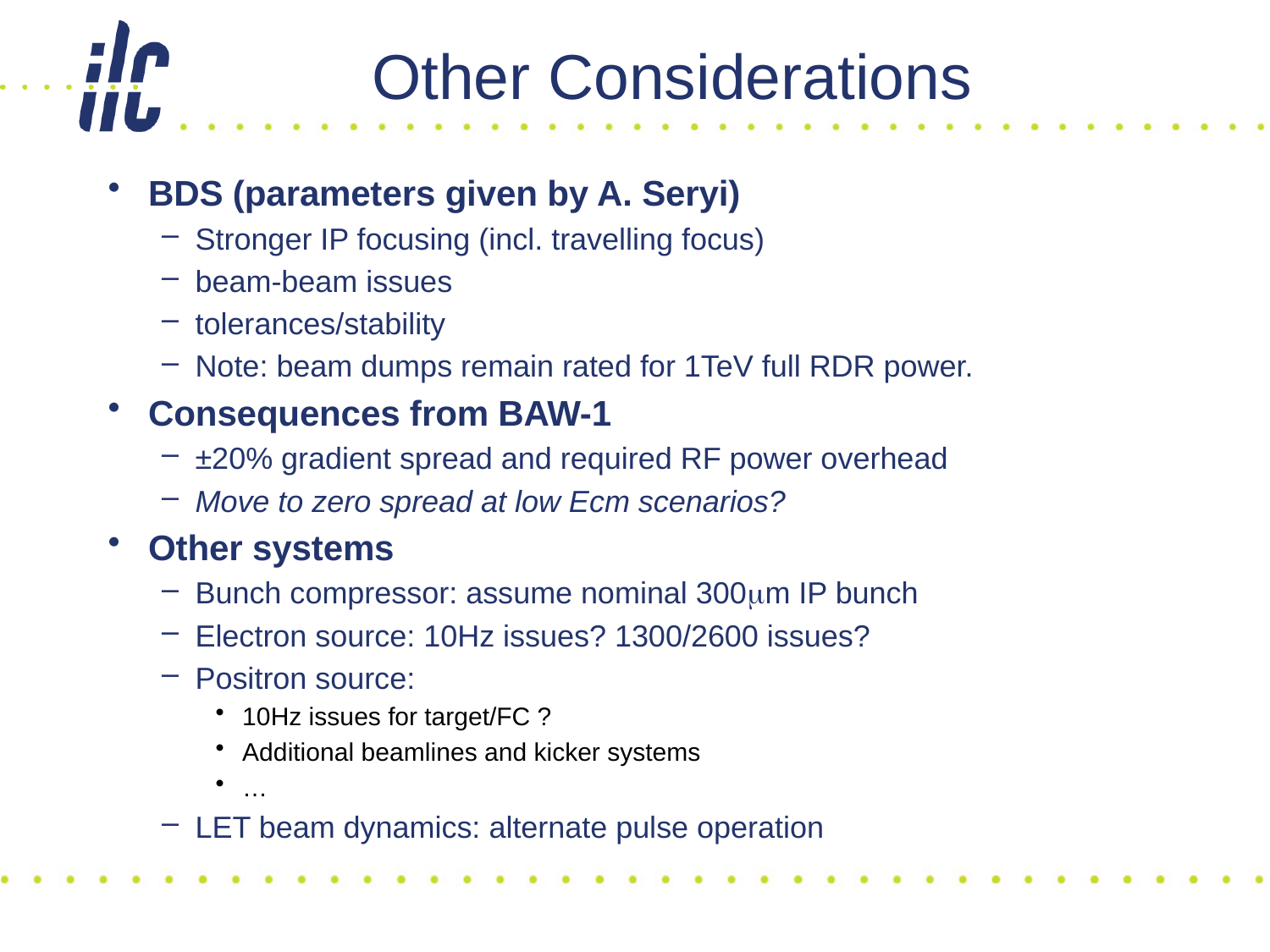

# Other Considerations
BDS (parameters given by A. Seryi)
Stronger IP focusing (incl. travelling focus)
beam-beam issues
tolerances/stability
Note: beam dumps remain rated for 1TeV full RDR power.
Consequences from BAW-1
±20% gradient spread and required RF power overhead
Move to zero spread at low Ecm scenarios?
Other systems
Bunch compressor: assume nominal 300μm IP bunch
Electron source: 10Hz issues? 1300/2600 issues?
Positron source:
10Hz issues for target/FC ?
Additional beamlines and kicker systems
…
LET beam dynamics: alternate pulse operation